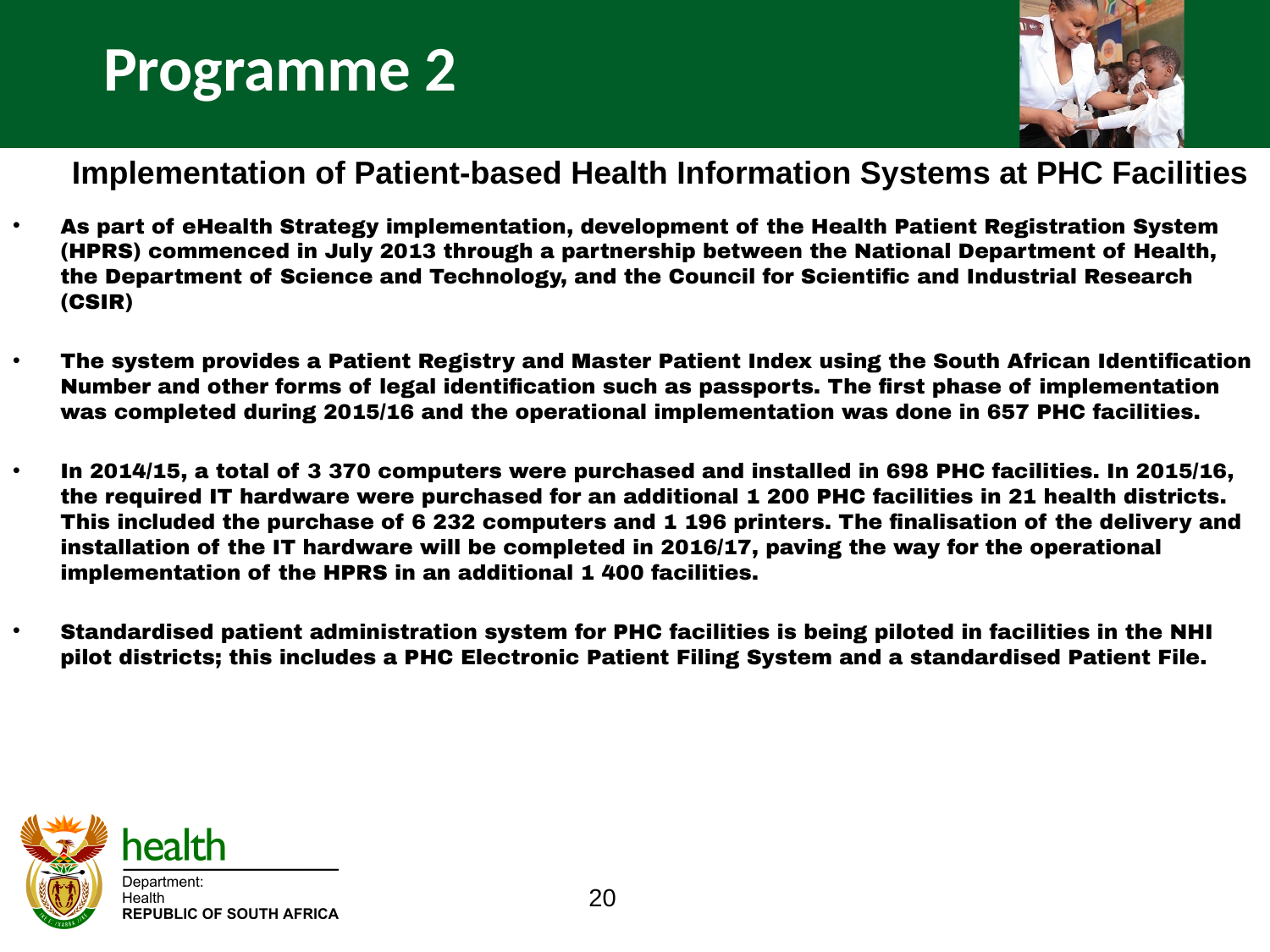

# Programme 2
Implementation of Patient-based Health Information Systems at PHC Facilities
As part of eHealth Strategy implementation, development of the Health Patient Registration System (HPRS) commenced in July 2013 through a partnership between the National Department of Health, the Department of Science and Technology, and the Council for Scientific and Industrial Research (CSIR)

The system provides a Patient Registry and Master Patient Index using the South African Identification Number and other forms of legal identification such as passports. The first phase of implementation was completed during 2015/16 and the operational implementation was done in 657 PHC facilities.

In 2014/15, a total of 3 370 computers were purchased and installed in 698 PHC facilities. In 2015/16, the required IT hardware were purchased for an additional 1 200 PHC facilities in 21 health districts. This included the purchase of 6 232 computers and 1 196 printers. The finalisation of the delivery and installation of the IT hardware will be completed in 2016/17, paving the way for the operational implementation of the HPRS in an additional 1 400 facilities.

Standardised patient administration system for PHC facilities is being piloted in facilities in the NHI pilot districts; this includes a PHC Electronic Patient Filing System and a standardised Patient File.

20